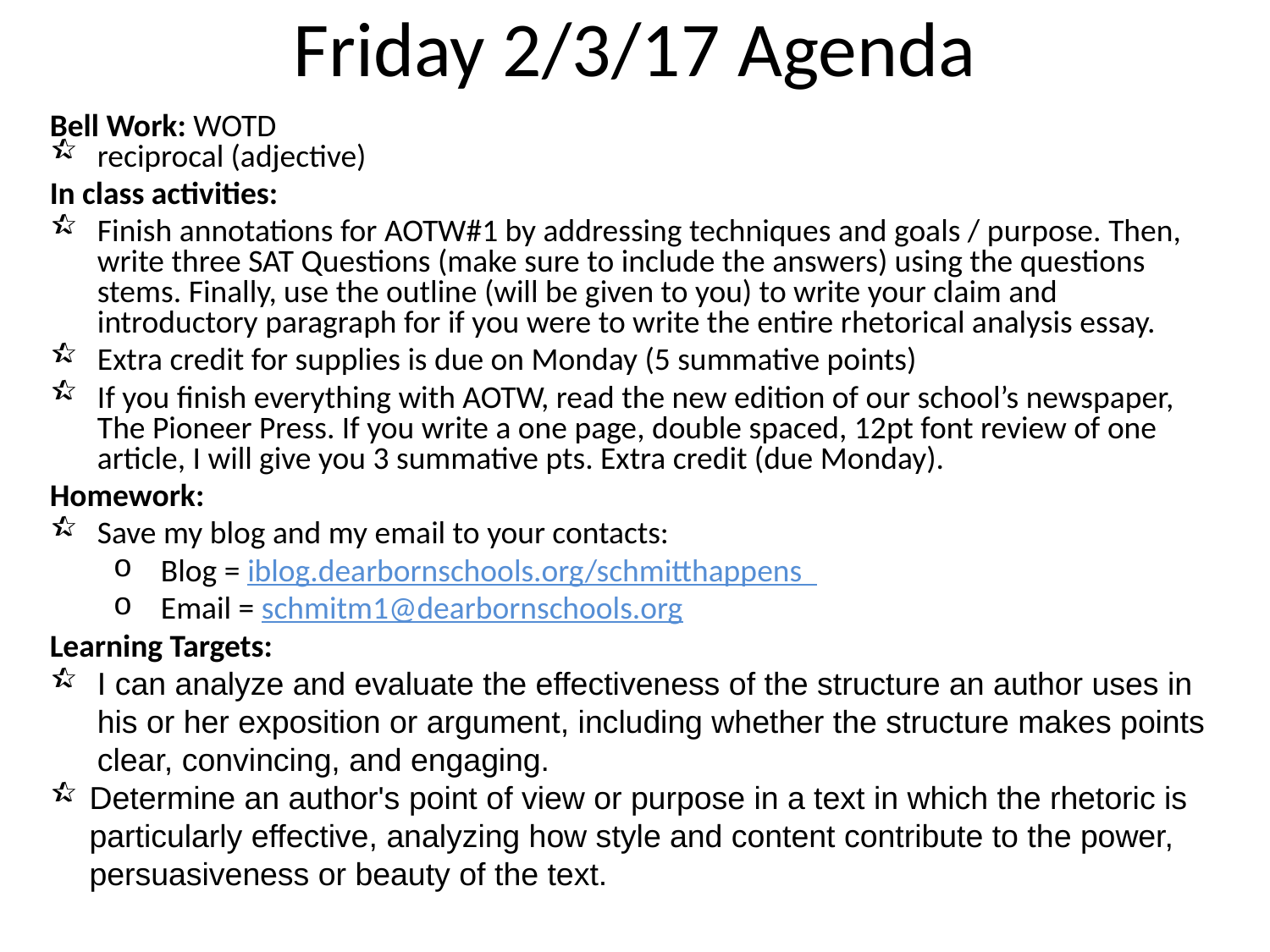

Friday 2/3/17 Agenda
Bell Work: WOTD
reciprocal (adjective)
In class activities:
Finish annotations for AOTW#1 by addressing techniques and goals / purpose. Then, write three SAT Questions (make sure to include the answers) using the questions stems. Finally, use the outline (will be given to you) to write your claim and introductory paragraph for if you were to write the entire rhetorical analysis essay.
Extra credit for supplies is due on Monday (5 summative points)
If you finish everything with AOTW, read the new edition of our school’s newspaper, The Pioneer Press. If you write a one page, double spaced, 12pt font review of one article, I will give you 3 summative pts. Extra credit (due Monday).
Homework:
Save my blog and my email to your contacts:
Blog = iblog.dearbornschools.org/schmitthappens
Email = schmitm1@dearbornschools.org
Learning Targets:
I can analyze and evaluate the effectiveness of the structure an author uses in his or her exposition or argument, including whether the structure makes points clear, convincing, and engaging.
Determine an author's point of view or purpose in a text in which the rhetoric is particularly effective, analyzing how style and content contribute to the power, persuasiveness or beauty of the text.